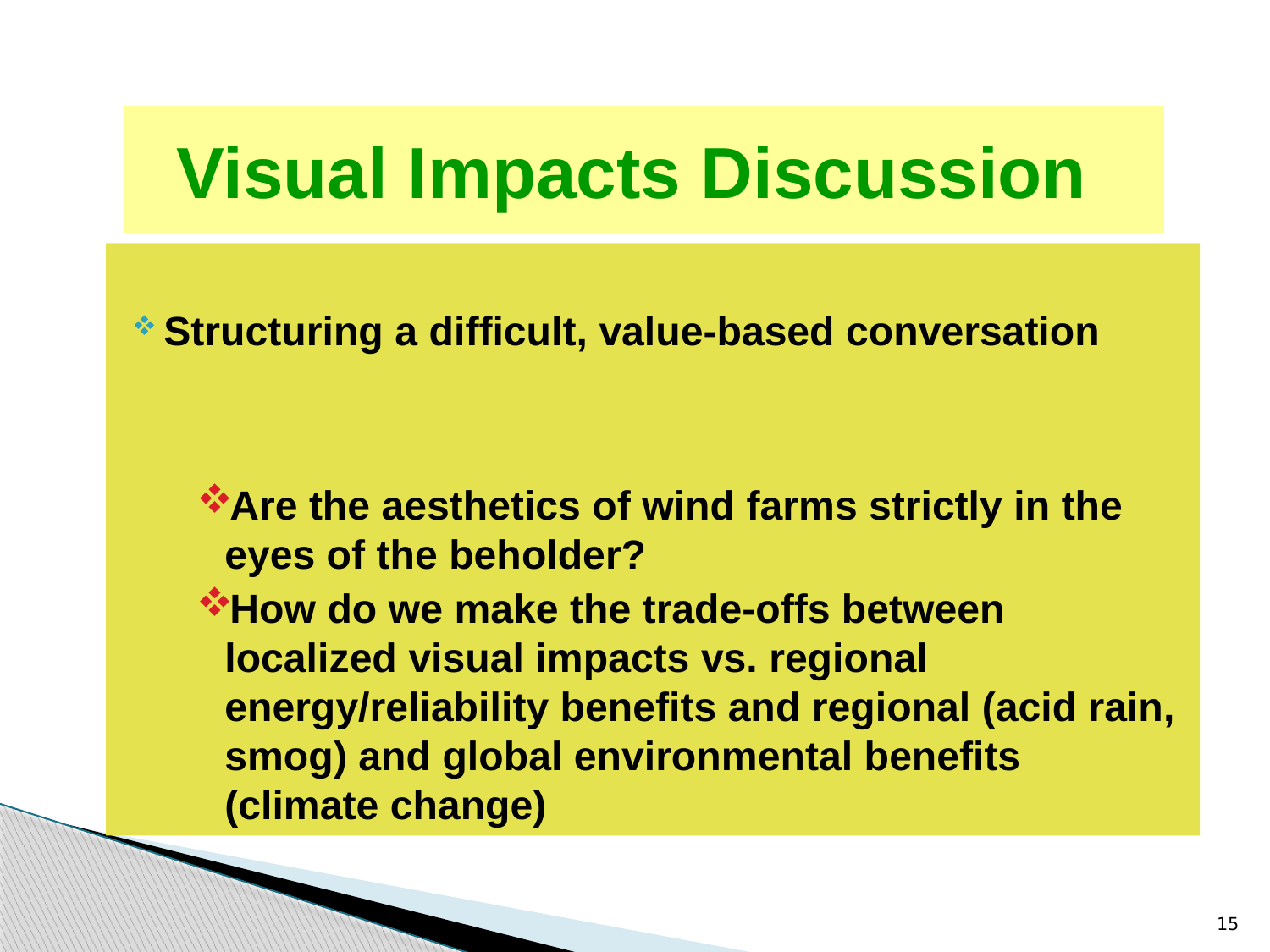

# Visual Impacts Discussion

Structuring a difficult, value-based conversation

Are the aesthetics of wind farms strictly in the eyes of the beholder?
How do we make the trade-offs between localized visual impacts vs. regional energy/reliability benefits and regional (acid rain, smog) and global environmental benefits (climate change)
15